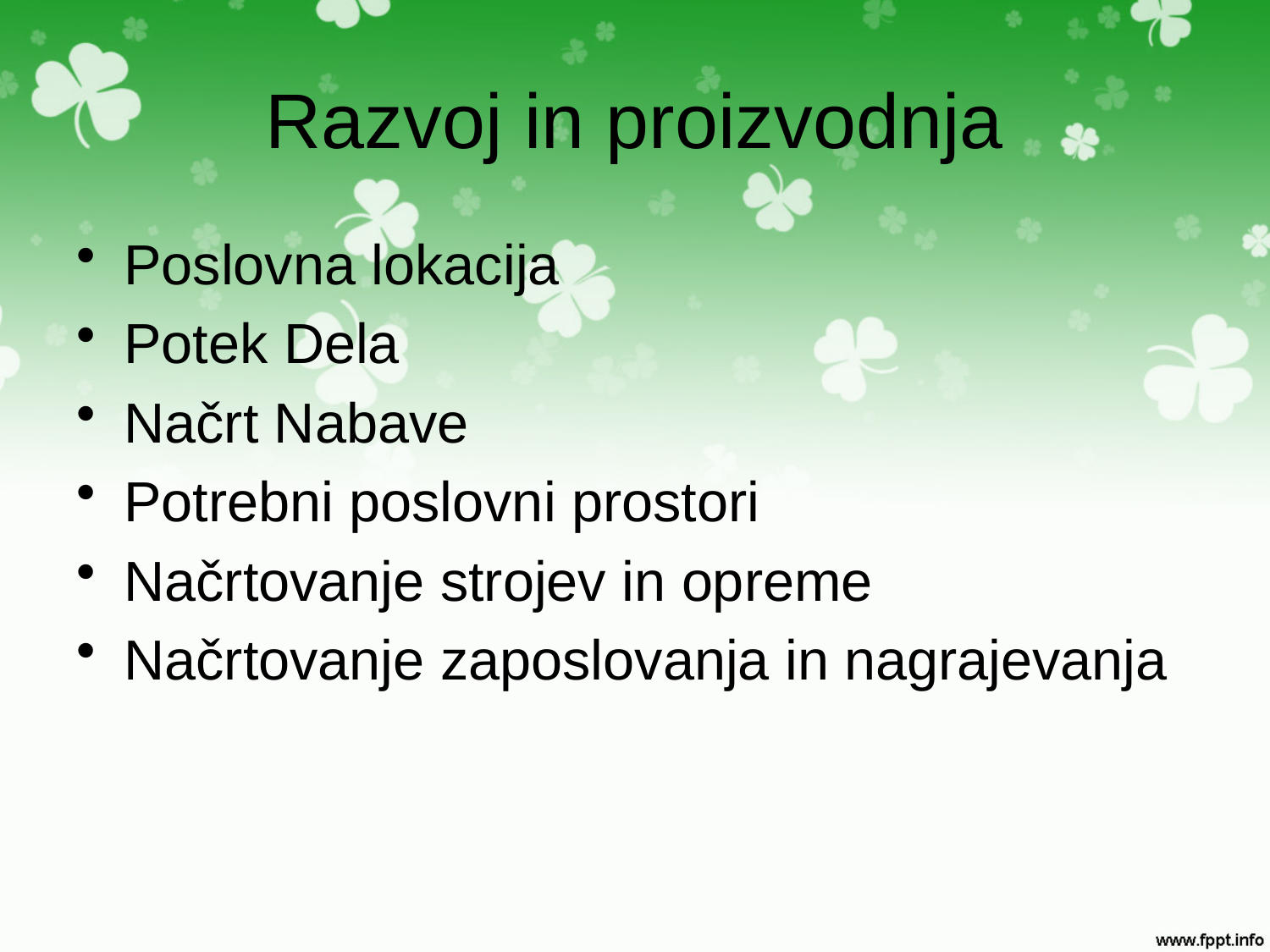

# Razvoj in proizvodnja
Poslovna lokacija
Potek Dela
Načrt Nabave
Potrebni poslovni prostori
Načrtovanje strojev in opreme
Načrtovanje zaposlovanja in nagrajevanja